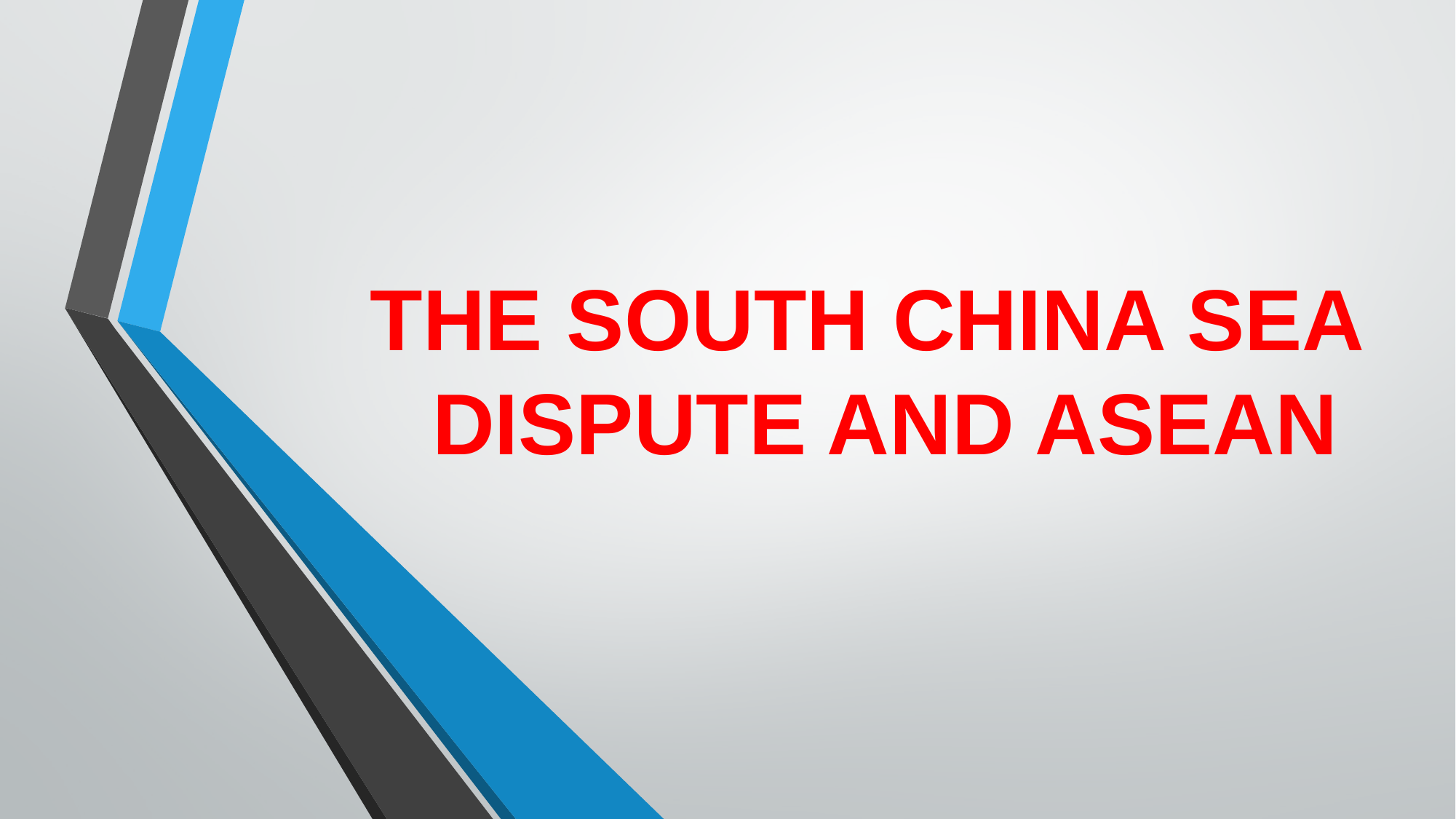

# THE SOUTH CHINA SEA DISPUTE AND ASEAN